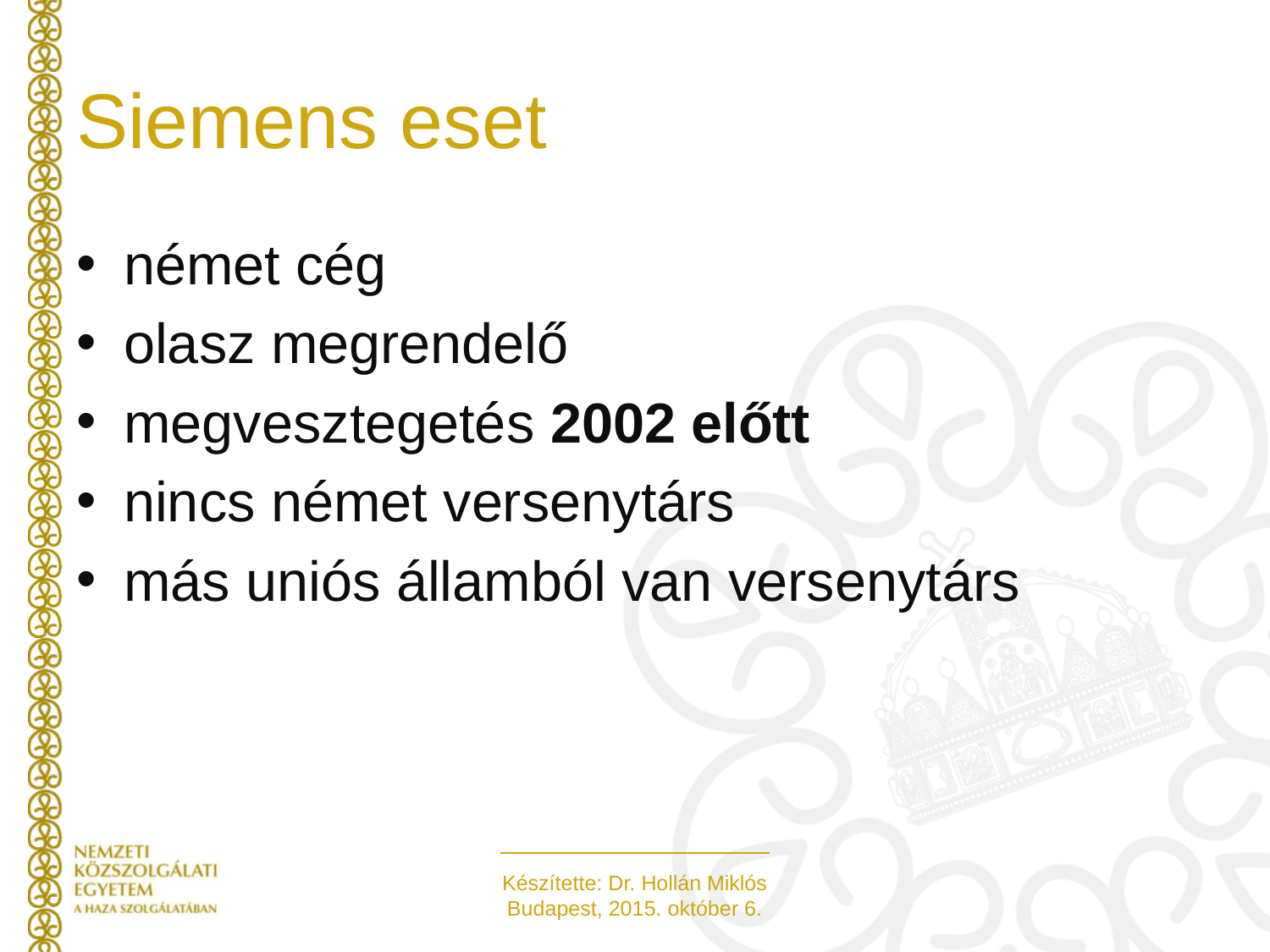

# Siemens eset
német cég
olasz megrendelő
megvesztegetés 2002 előtt
nincs német versenytárs
más uniós államból van versenytárs